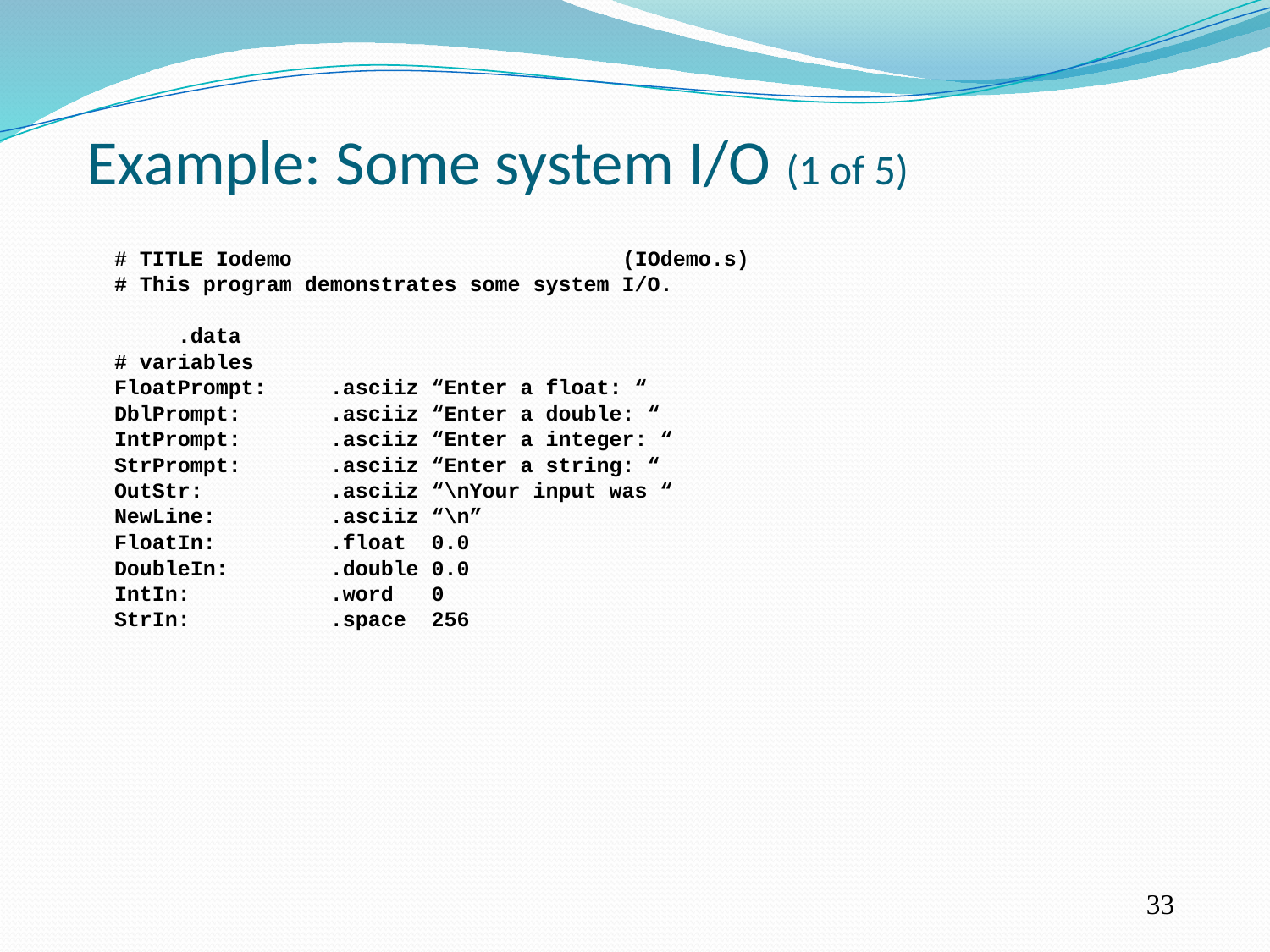

Example: Some system I/O (1 of 5)
# TITLE Iodemo	(IOdemo.s)
# This program demonstrates some system I/O.

	.data
# variables
FloatPrompt:     .asciiz “Enter a float: “
DblPrompt:       .asciiz “Enter a double: “
IntPrompt:       .asciiz “Enter a integer: “
StrPrompt:       .asciiz “Enter a string: “
OutStr:          .asciiz “\nYour input was “
NewLine:         .asciiz “\n”
FloatIn:         .float  0.0
DoubleIn:        .double 0.0
IntIn:           .word   0
StrIn:           .space  256

33